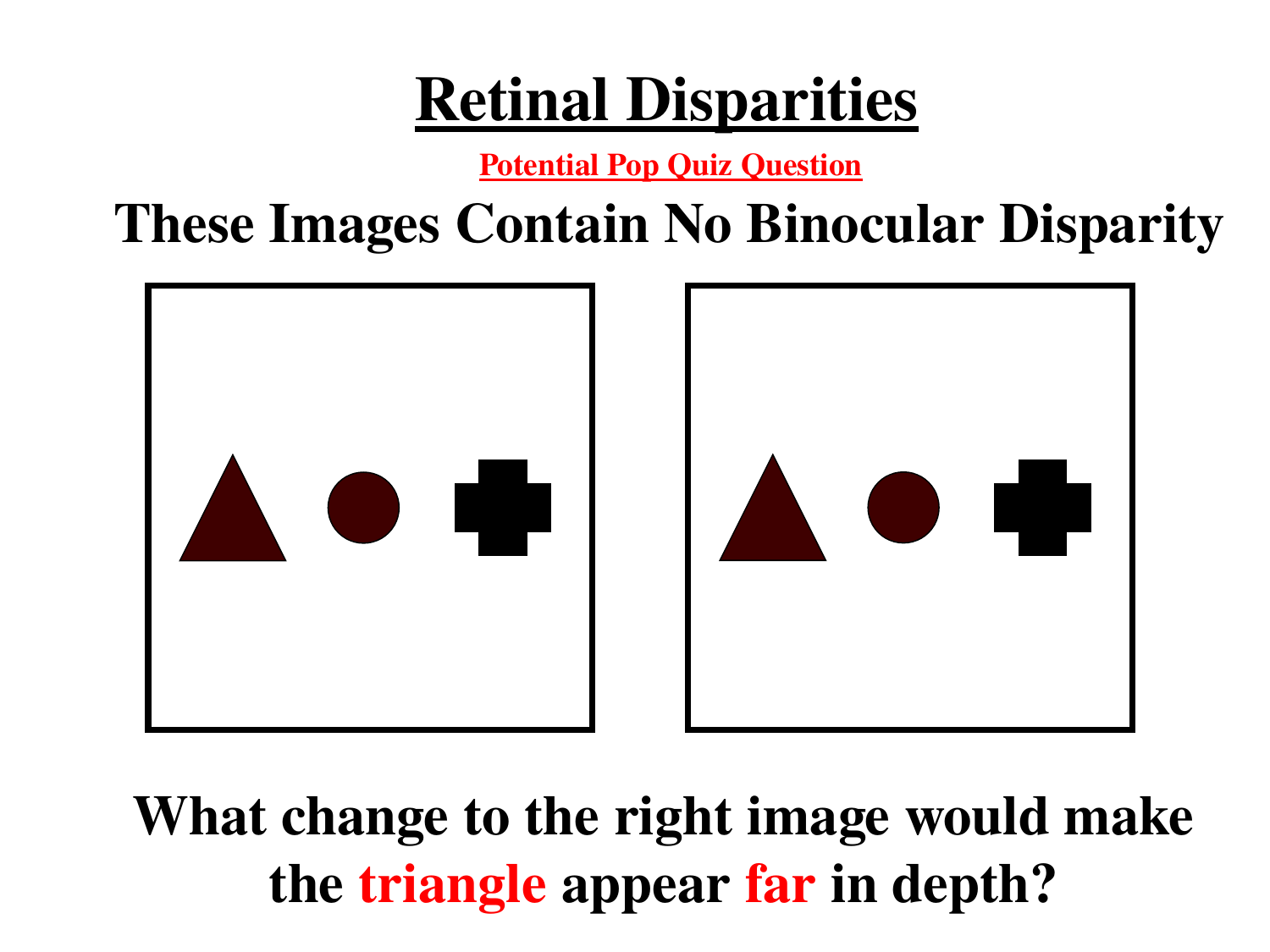

# Retinal Disparities
Potential Pop Quiz Question
These Images Contain No Binocular Disparity

What change to the right image would make
the triangle appear far in depth?